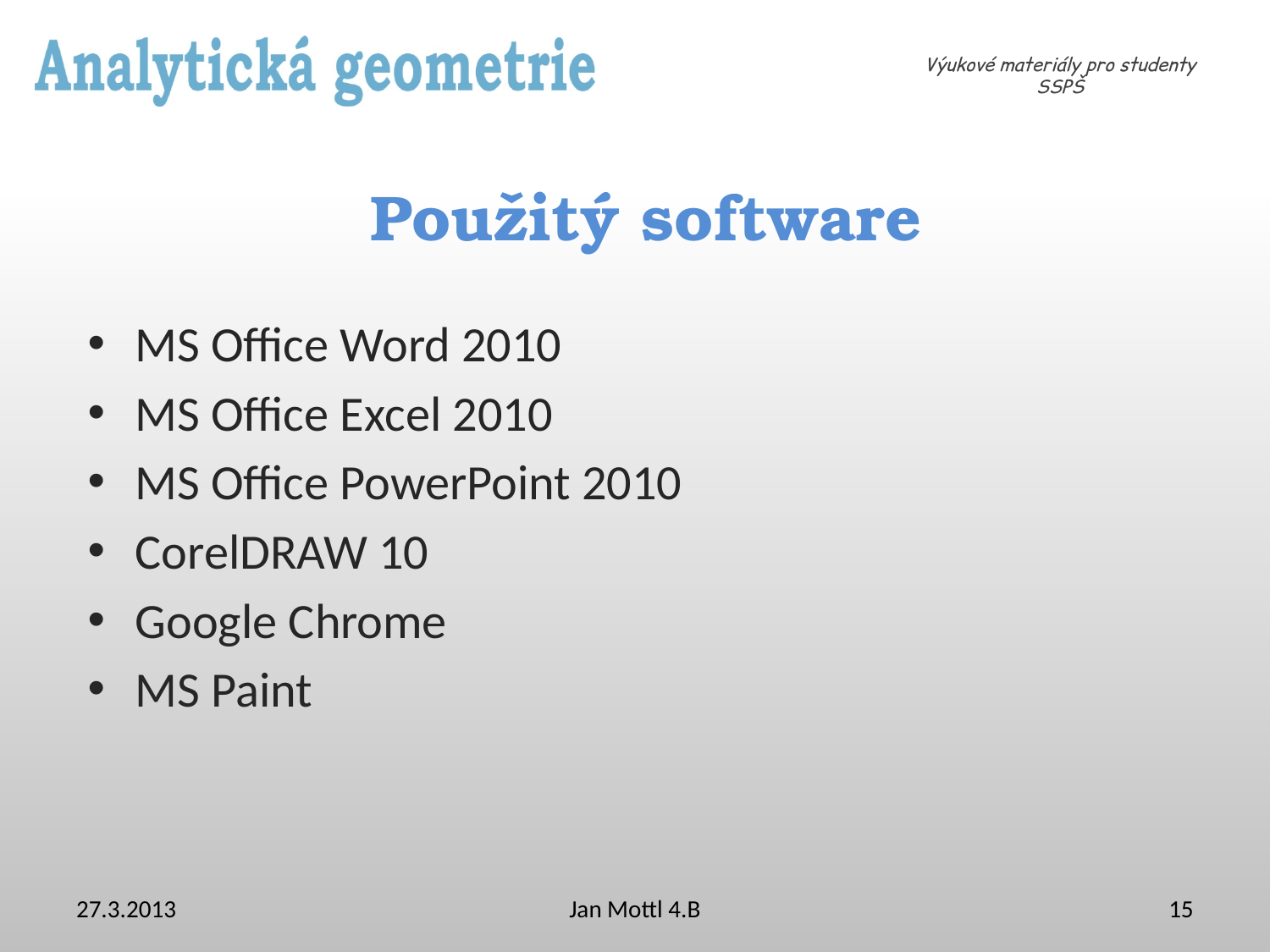

# Použitý software
MS Office Word 2010
MS Office Excel 2010
MS Office PowerPoint 2010
CorelDRAW 10
Google Chrome
MS Paint
27.3.2013
Jan Mottl 4.B
15